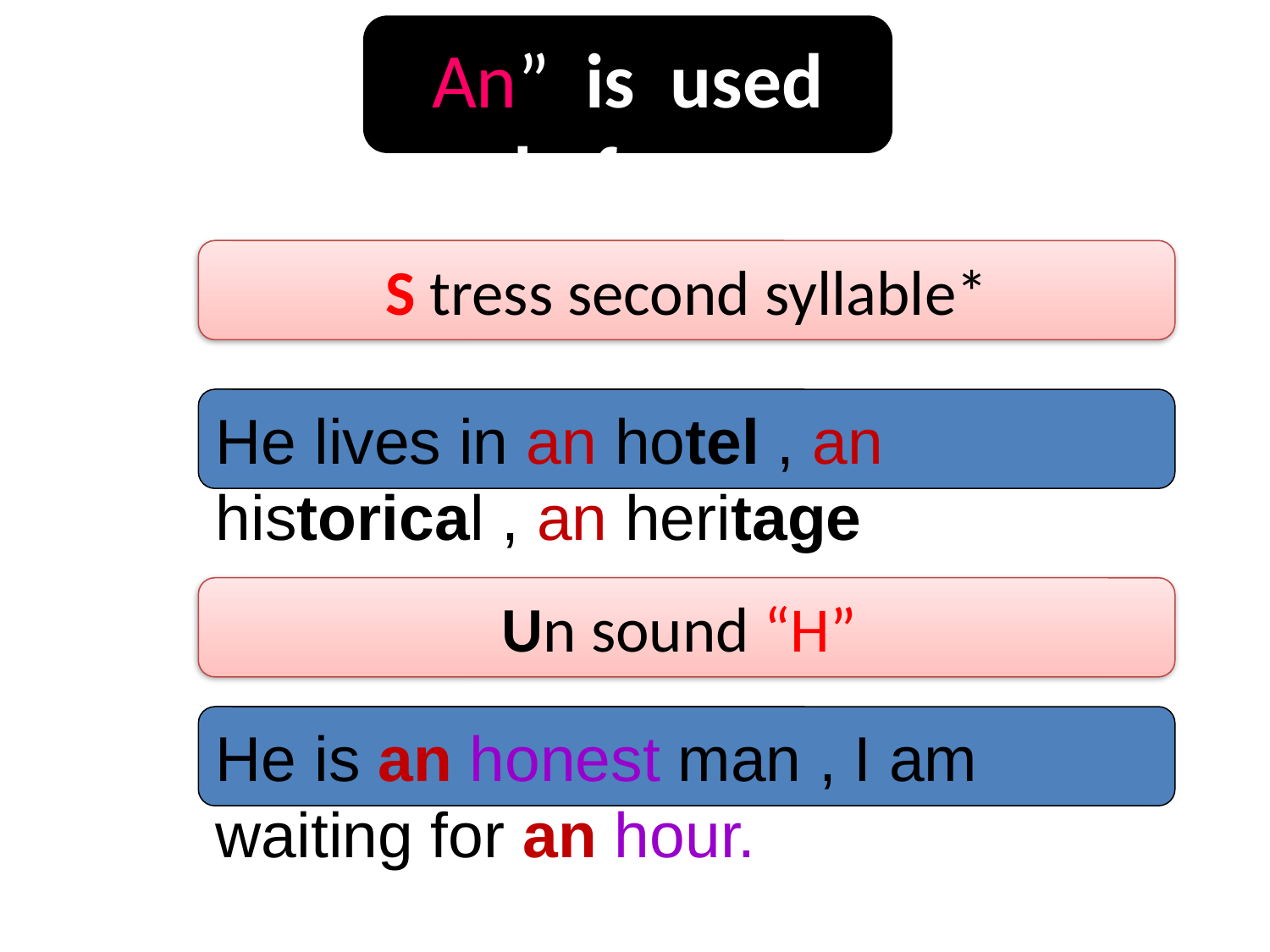

An”  is  used before
S tress second syllable*
He lives in an hotel , an historical , an heritage
Un sound “H”
He is an honest man , I am waiting for an hour.